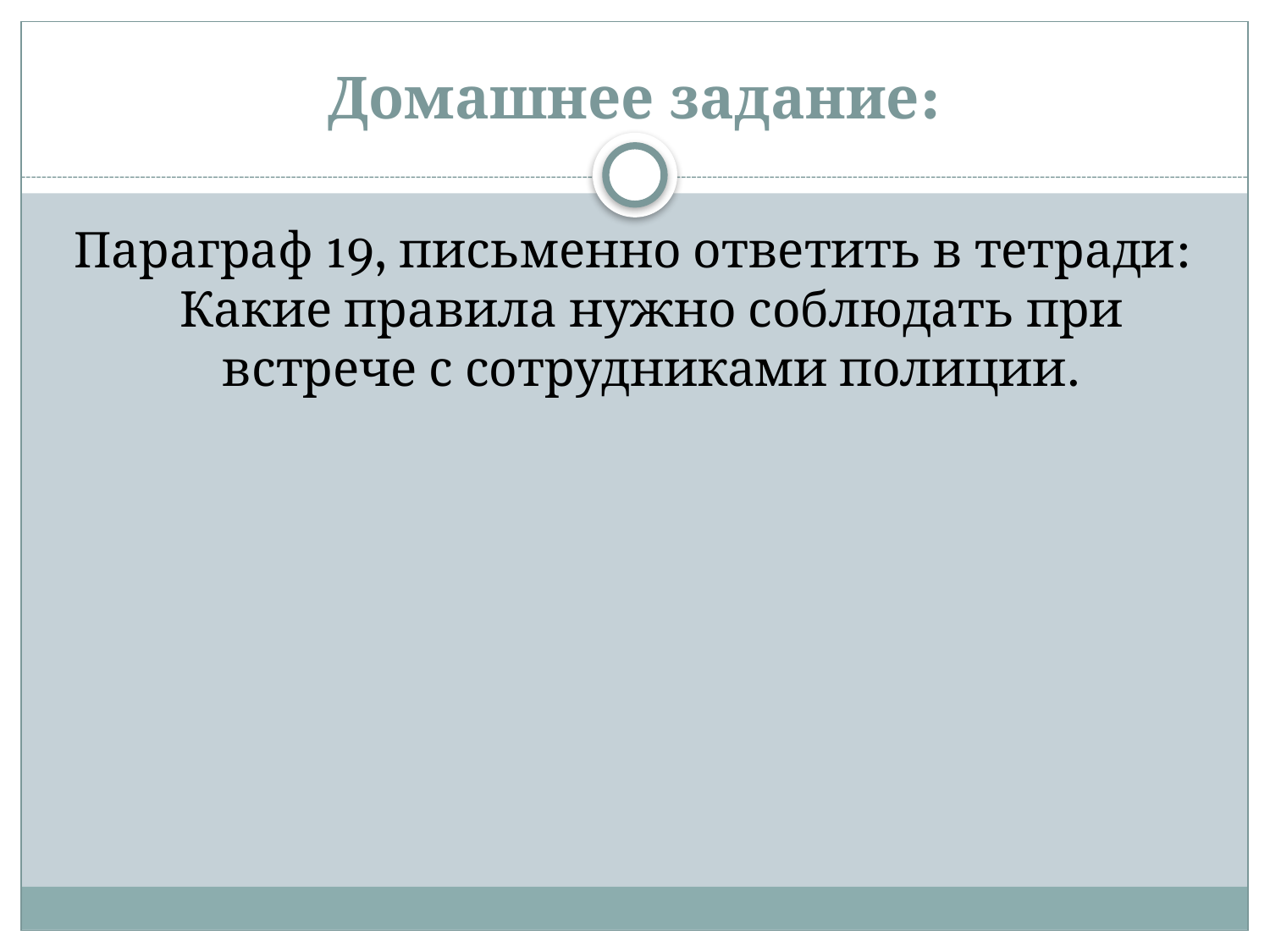

# Домашнее задание:
Параграф 19, письменно ответить в тетради: Какие правила нужно соблюдать при встрече с сотрудниками полиции.